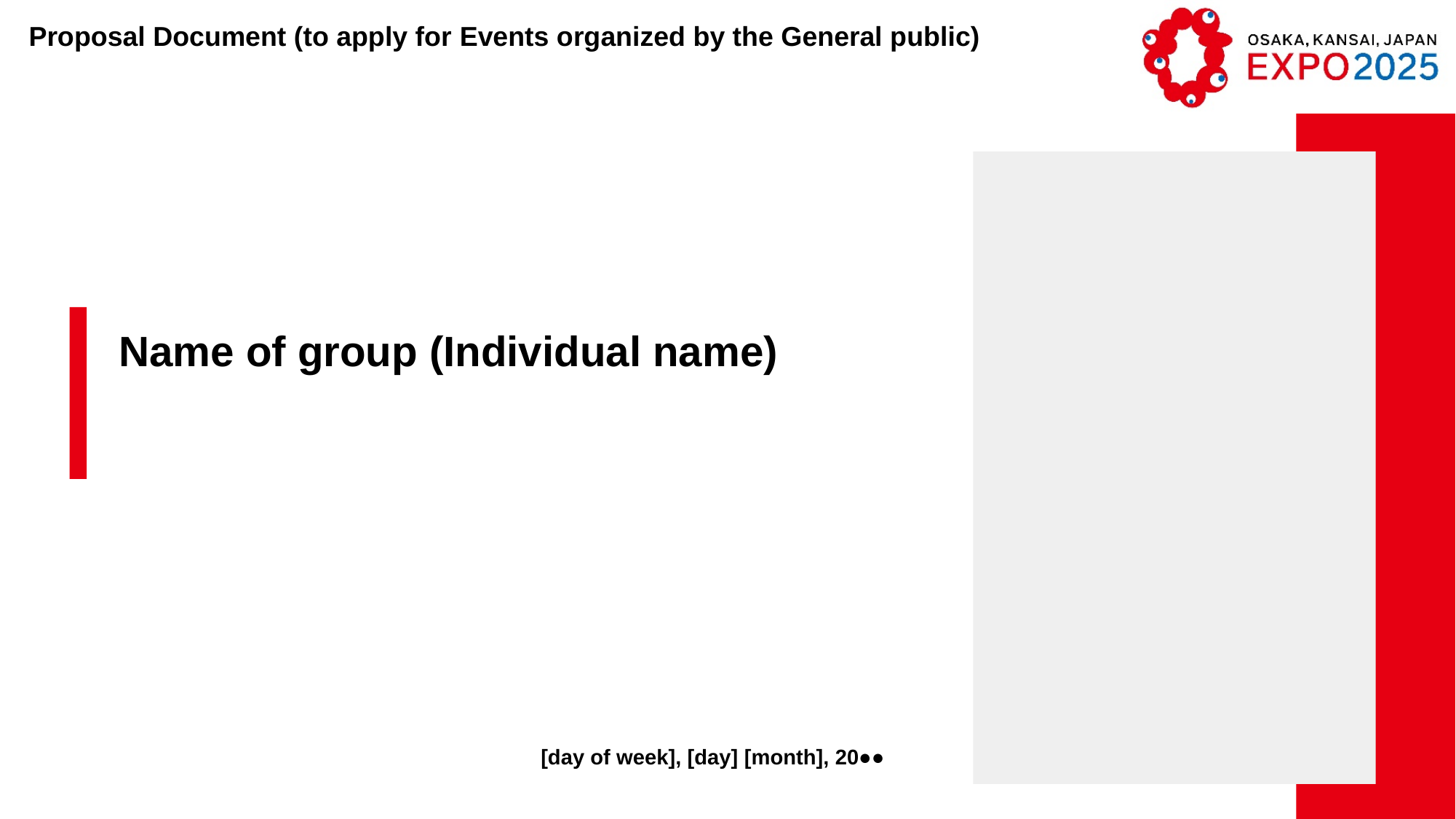

Proposal Document (to apply for Events organized by the General public)

Name of group (Individual name)

[day of week], [day] [month], 20●●